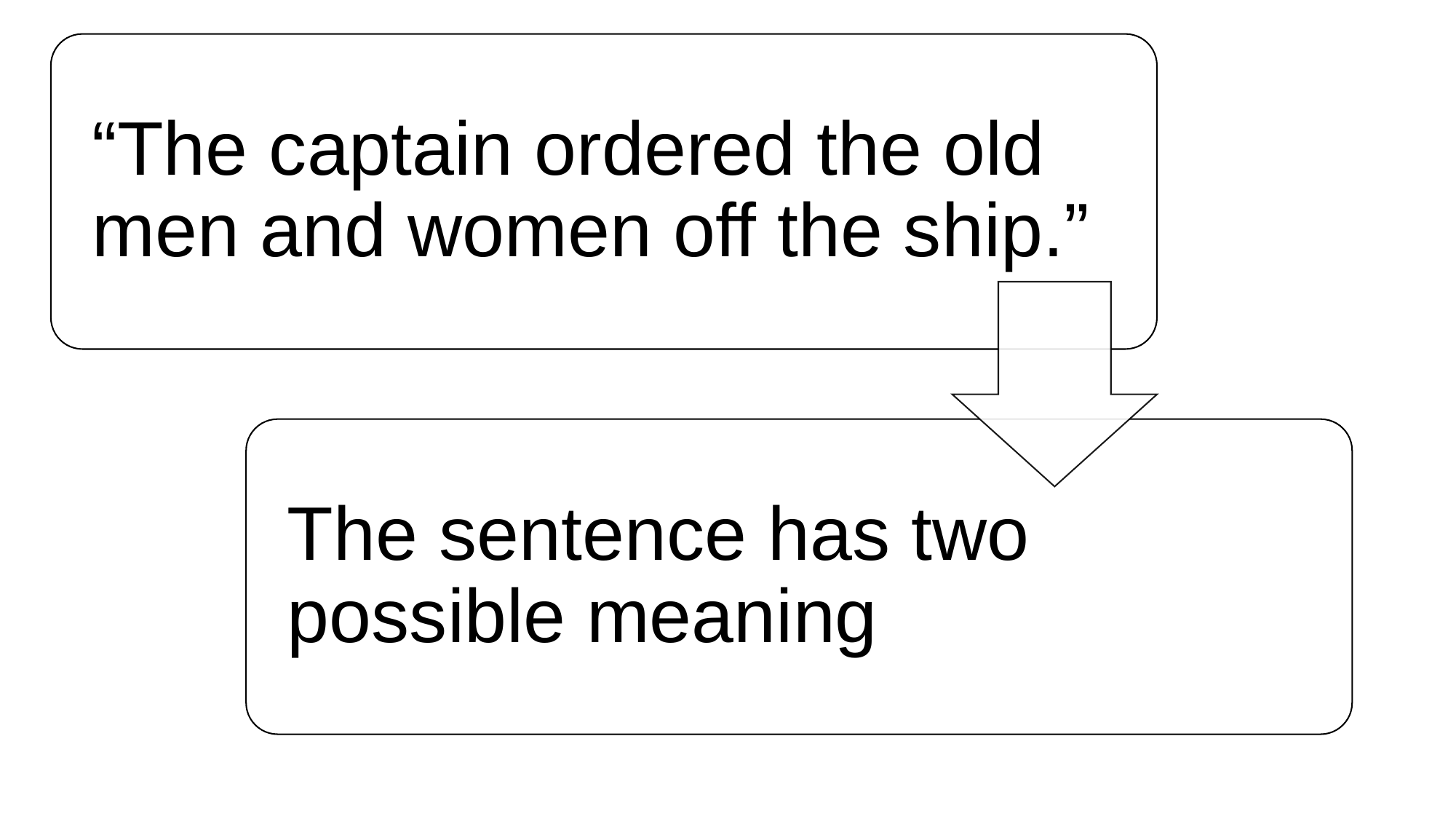

“The captain ordered the old men and women off the ship.”
The sentence has two possible meaning